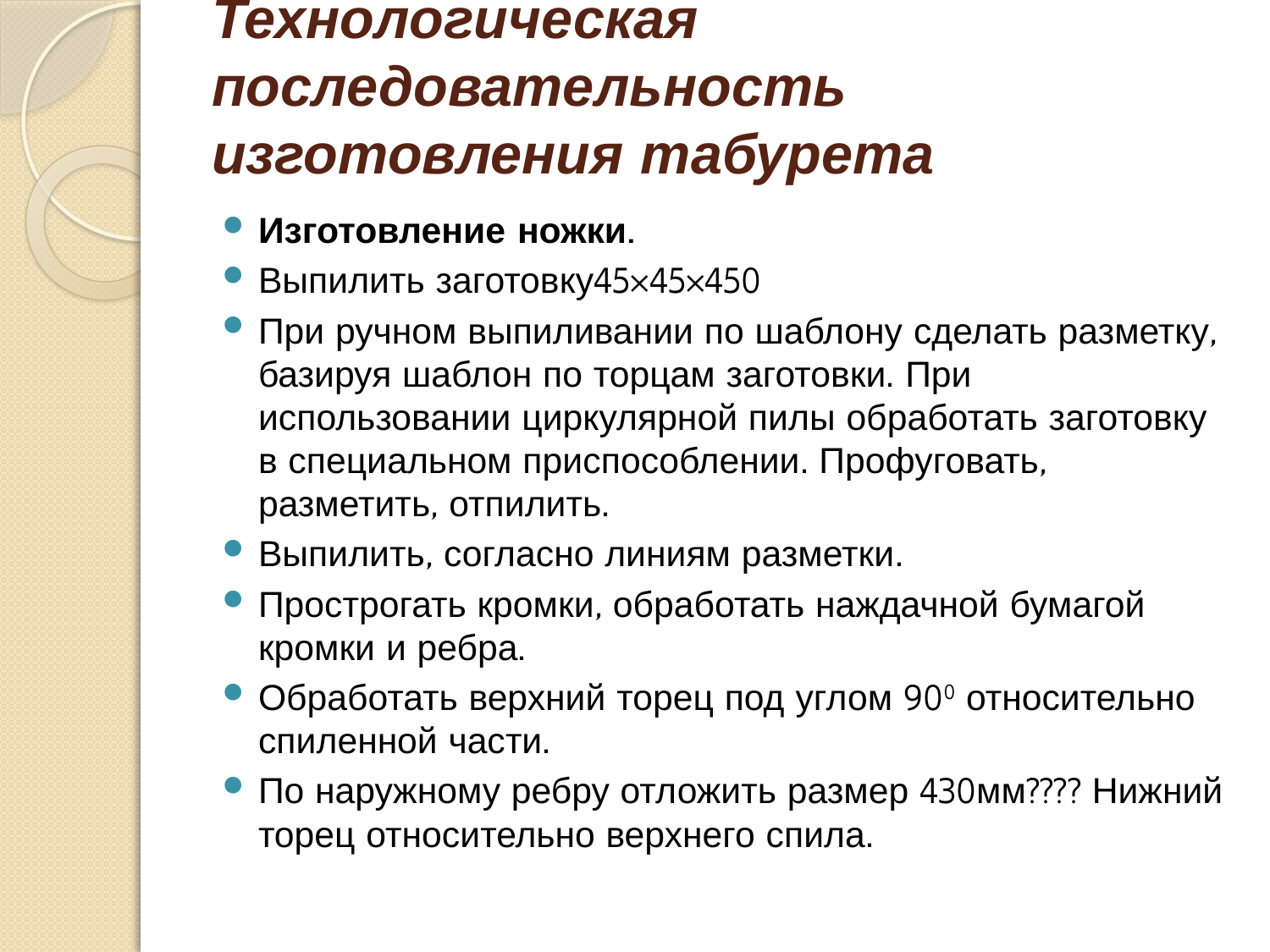

# Технологическая последовательность изготовления табурета
Изготовление ножки.
Выпилить заготовку45×45×450
При ручном выпиливании по шаблону сделать разметку, базируя шаблон по торцам заготовки. При использовании циркулярной пилы обработать заготовку в специальном приспособлении. Профуговать, разметить, отпилить.
Выпилить, согласно линиям разметки.
Прострогать кромки, обработать наждачной бумагой кромки и ребра.
Обработать верхний торец под углом 900 относительно спиленной части.
По наружному ребру отложить размер 430мм???? Нижний торец относительно верхнего спила.